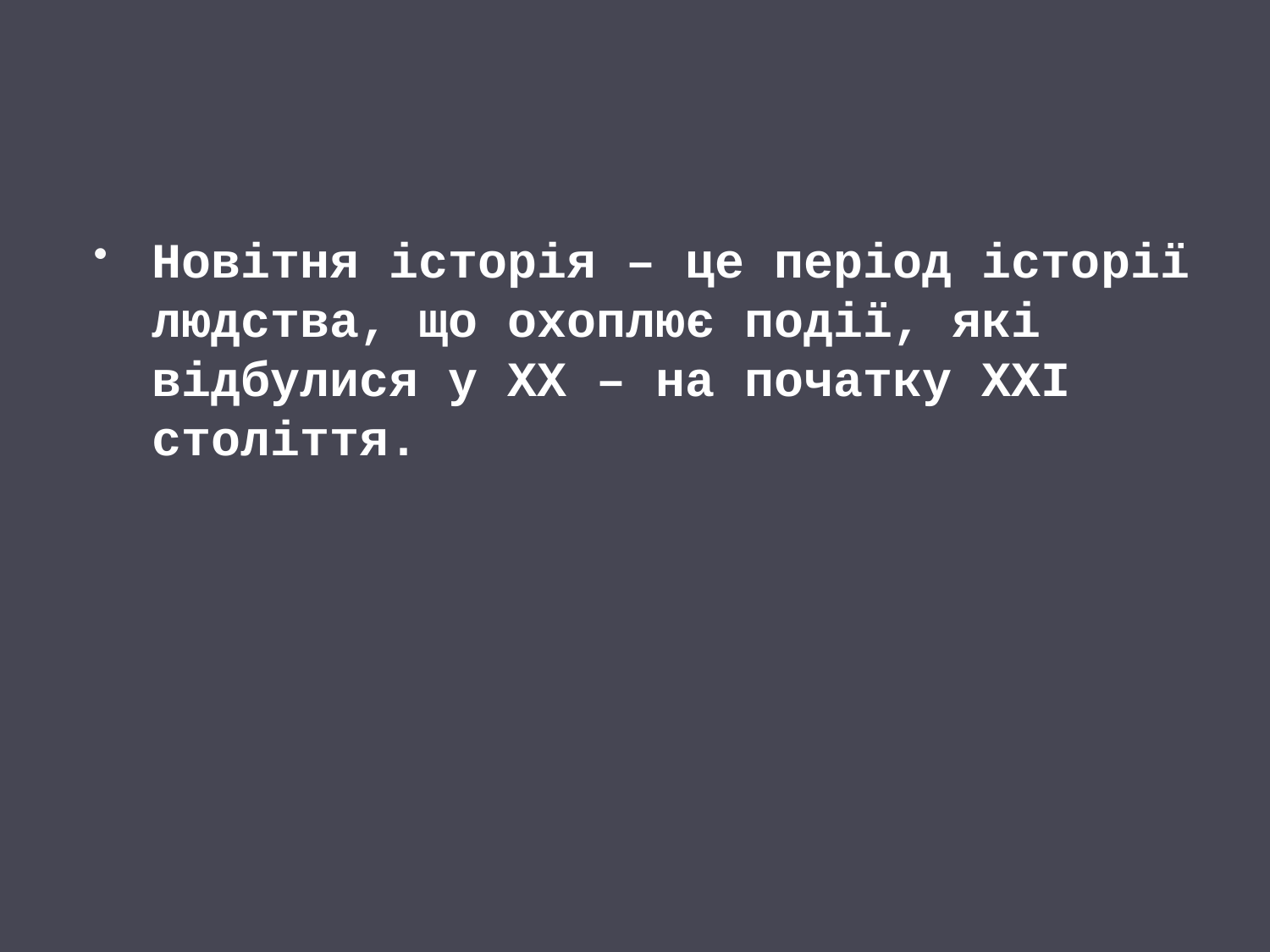

Новітня історія – це період історії людства, що охоплює події, які відбулися у ХХ – на початку ХХІ століття.